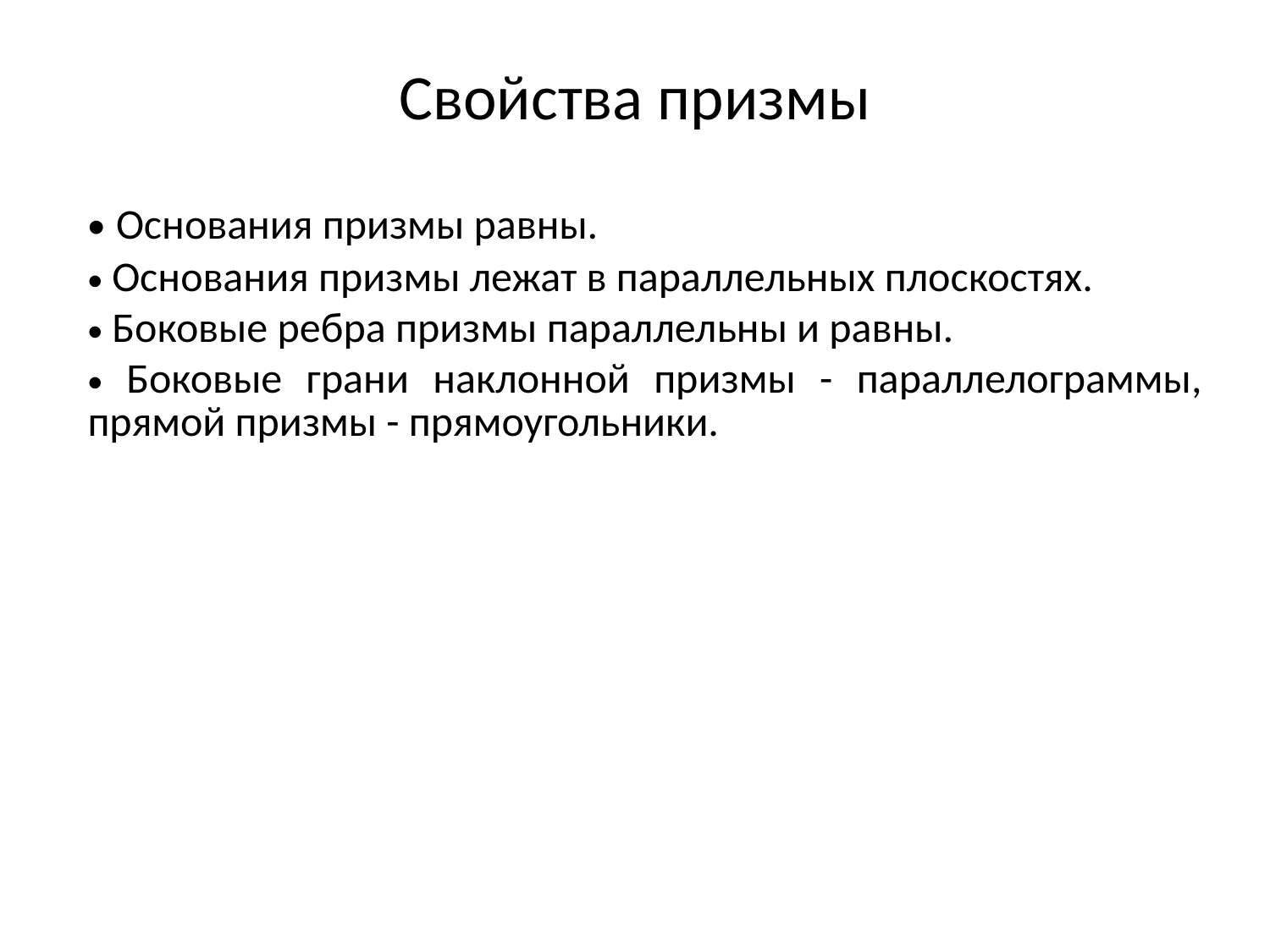

# Свойства призмы
 Основания призмы равны.
 Основания призмы лежат в параллельных плоскостях.
 Боковые ребра призмы параллельны и равны.
 Боковые грани наклонной призмы - параллелограммы, прямой призмы - прямоугольники.